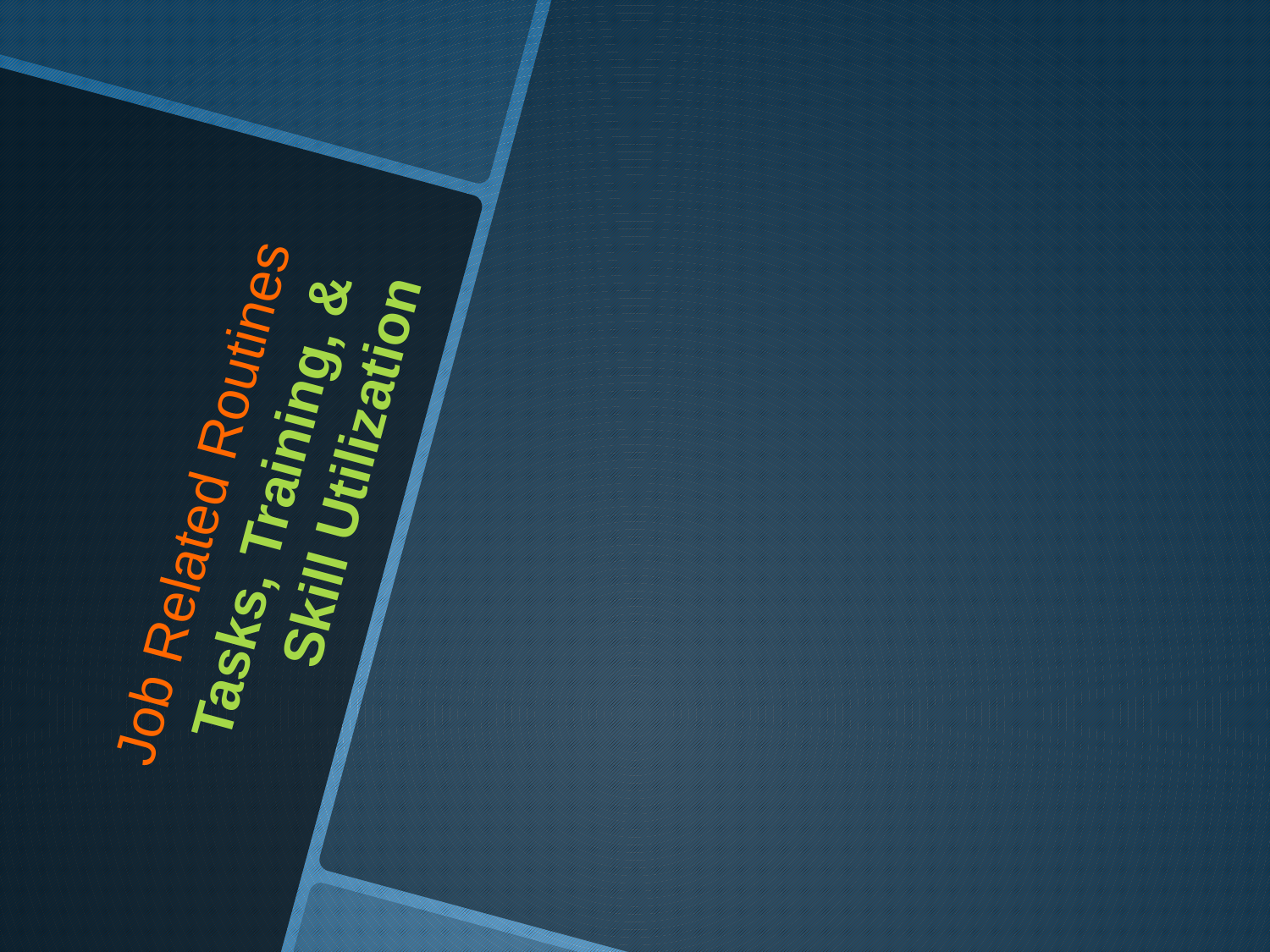

# Job Related Routines
Tasks, Training, &
Skill Utilization